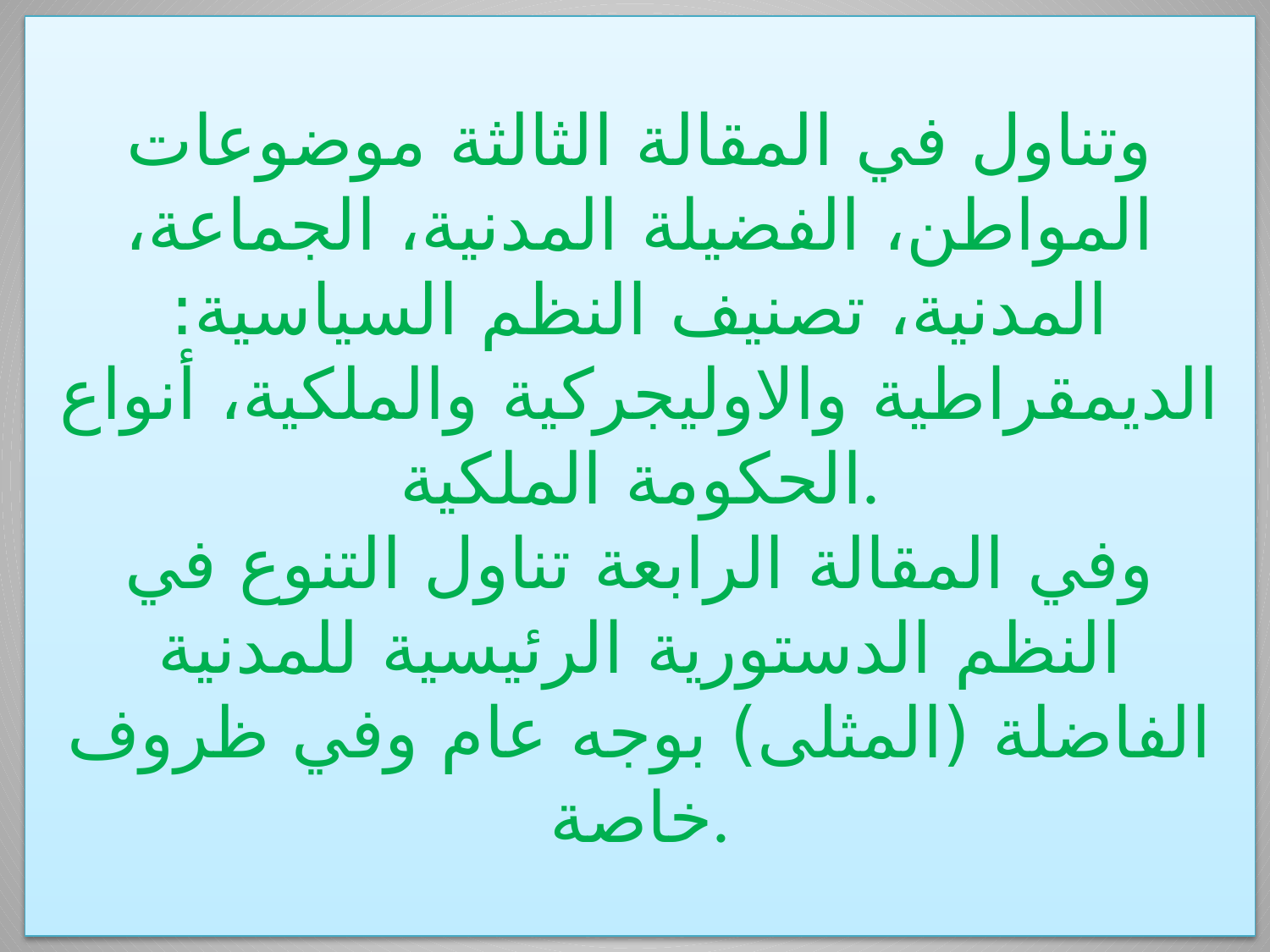

وتناول في المقالة الثالثة موضوعات المواطن، الفضيلة المدنية، الجماعة، المدنية، تصنيف النظم السياسية: الديمقراطية والاوليجركية والملكية، أنواع الحكومة الملكية.
وفي المقالة الرابعة تناول التنوع في النظم الدستورية الرئيسية للمدنية الفاضلة (المثلی) بوجه عام وفي ظروف خاصة.